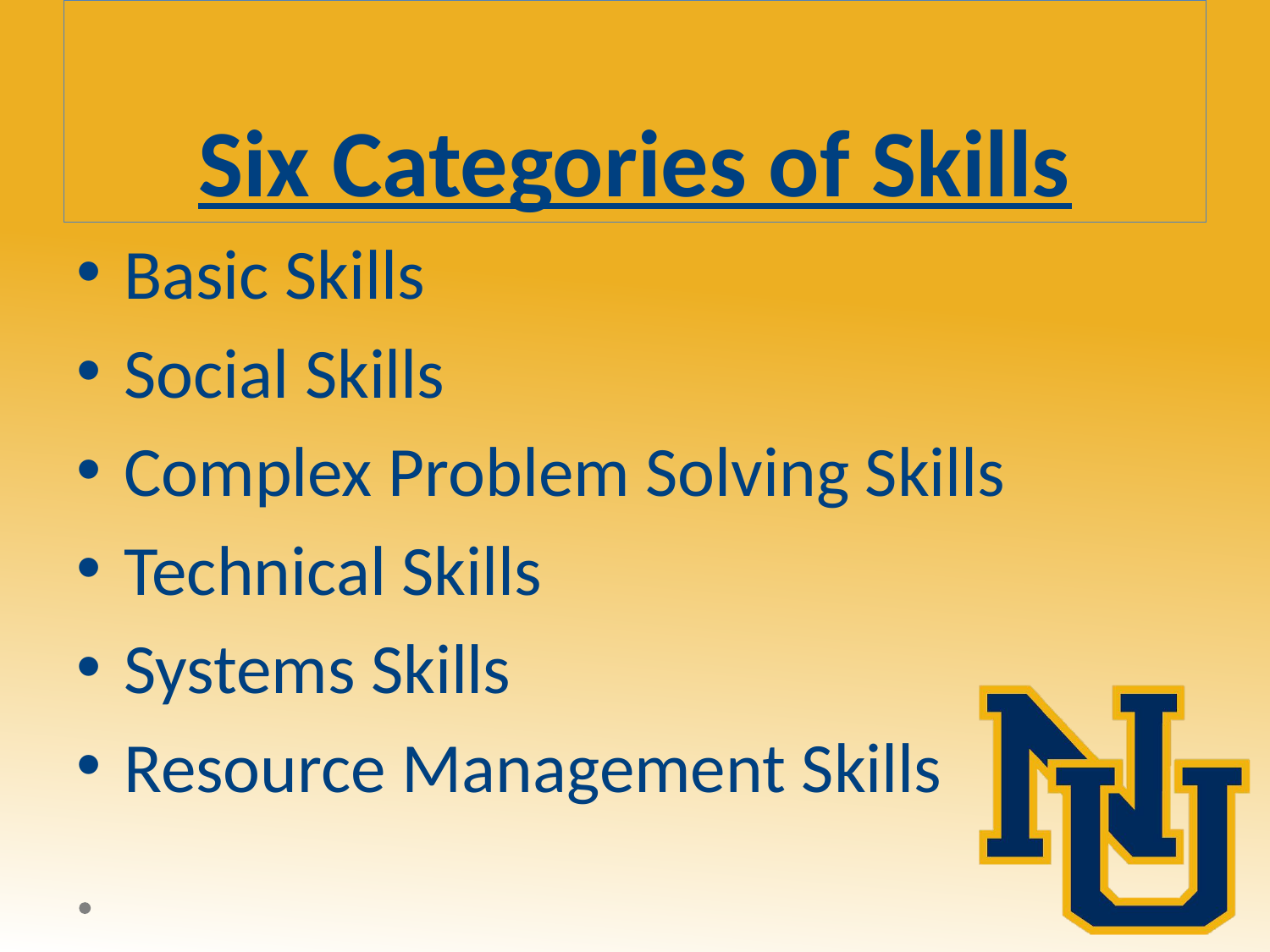

# Six Categories of Skills
Basic Skills
Social Skills
Complex Problem Solving Skills
Technical Skills
Systems Skills
Resource Management Skills